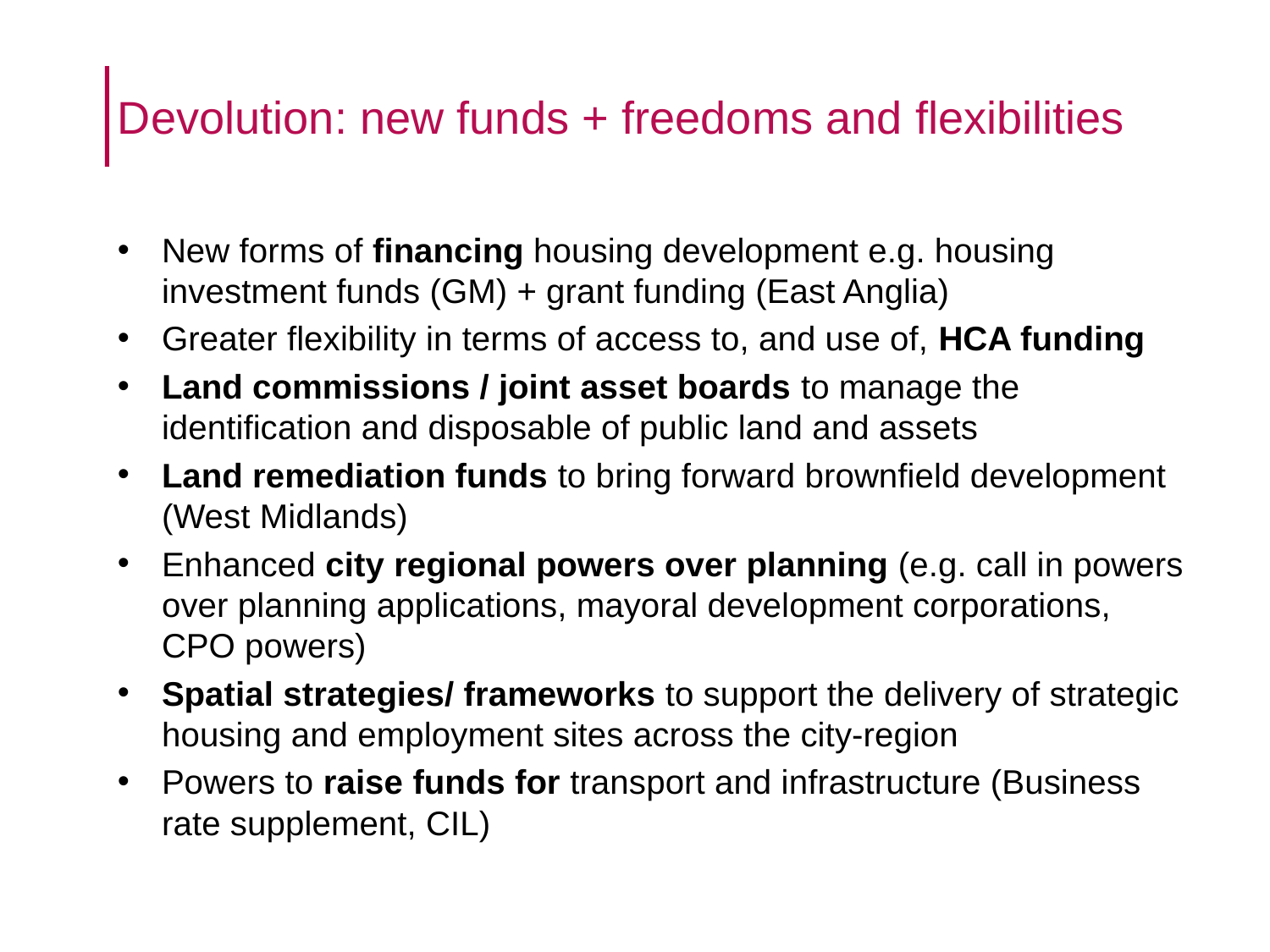

# Devolution: new funds + freedoms and flexibilities
New forms of financing housing development e.g. housing investment funds (GM) + grant funding (East Anglia)
Greater flexibility in terms of access to, and use of, HCA funding
Land commissions / joint asset boards to manage the identification and disposable of public land and assets
Land remediation funds to bring forward brownfield development (West Midlands)
Enhanced city regional powers over planning (e.g. call in powers over planning applications, mayoral development corporations, CPO powers)
Spatial strategies/ frameworks to support the delivery of strategic housing and employment sites across the city-region
Powers to raise funds for transport and infrastructure (Business rate supplement, CIL)